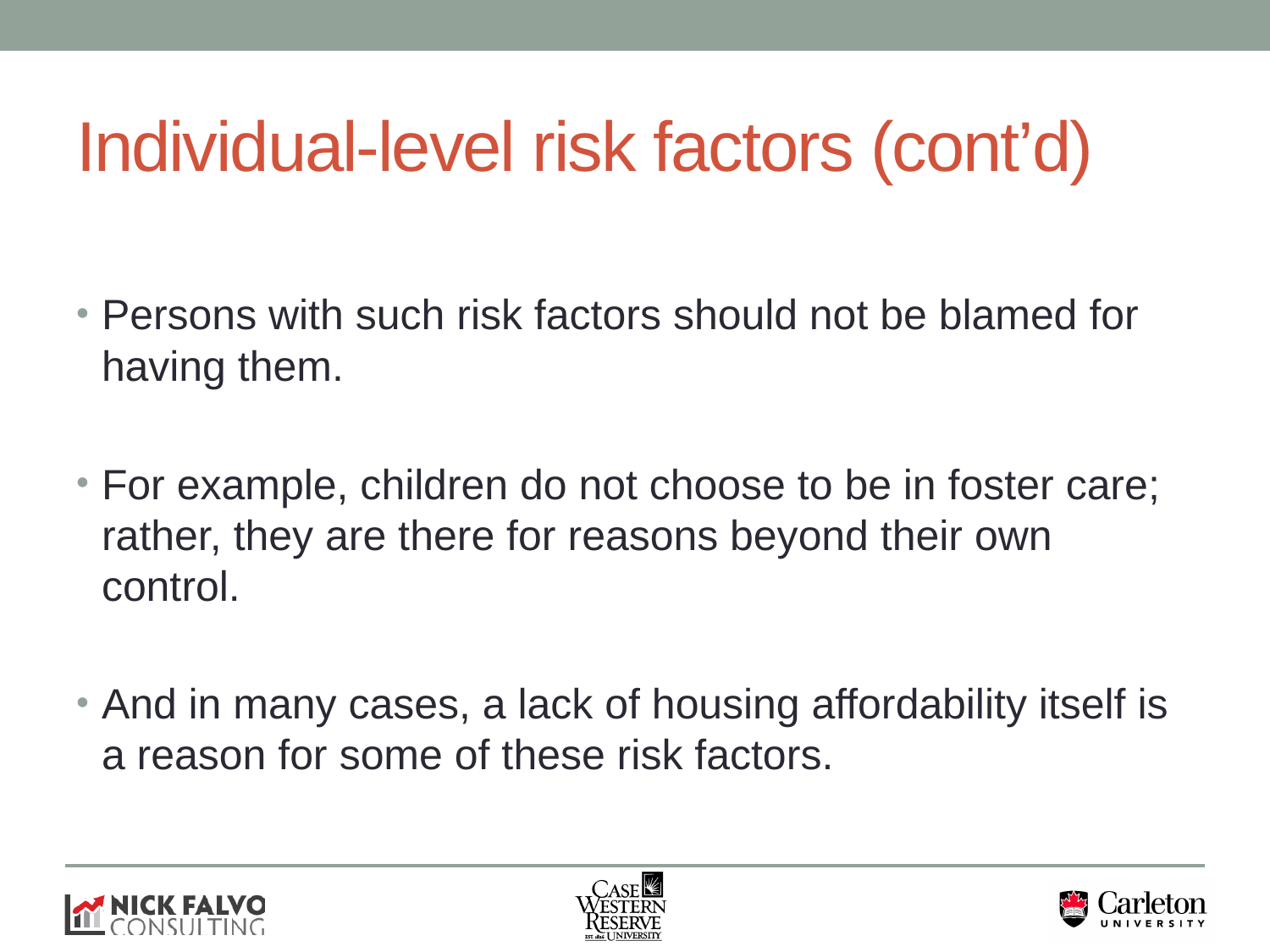

# Individual-level risk factors (cont’d)

Persons with such risk factors should not be blamed for having them.

For example, children do not choose to be in foster care; rather, they are there for reasons beyond their own control.

And in many cases, a lack of housing affordability itself is a reason for some of these risk factors.